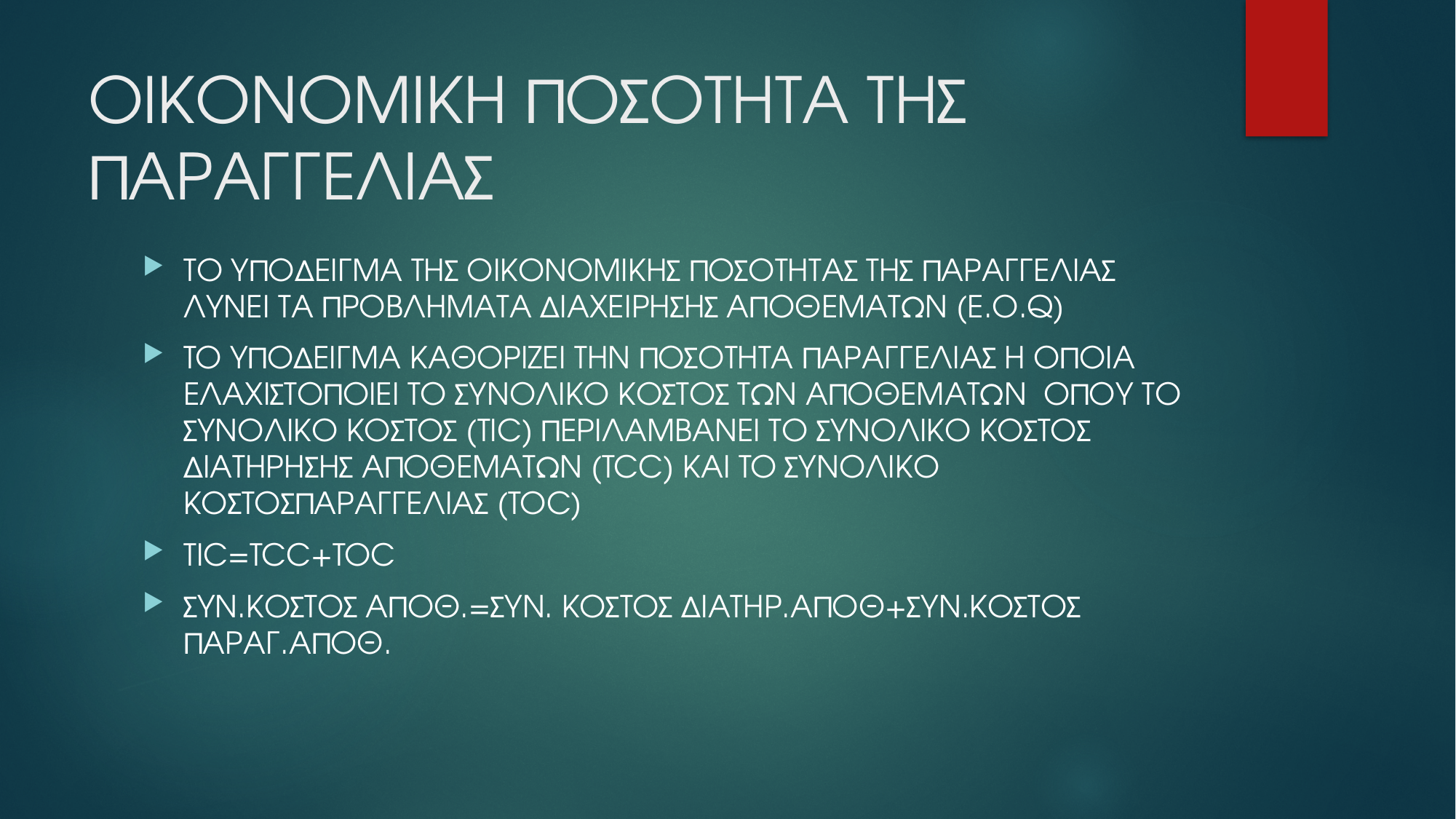

# ΟΙΚΟΝΟΜΙΚΗ ΠΟΣΟΤΗΤΑ ΤΗΣ ΠΑΡΑΓΓΕΛΙΑΣ
ΤΟ ΥΠΟΔΕΙΓΜΑ ΤΗΣ ΟΙΚΟΝΟΜΙΚΗΣ ΠΟΣΟΤΗΤΑΣ ΤΗΣ ΠΑΡΑΓΓΕΛΙΑΣ  ΛΥΝΕΙ ΤΑ ΠΡΟΒΛΗΜΑΤΑ ΔΙΑΧΕΙΡΗΣΗΣ ΑΠΟΘΕΜΑΤΩΝ (E.O.Q)
TO ΥΠΟΔΕΙΓΜΑ ΚΑΘΟΡΙΖΕΙ ΤΗΝ ΠΟΣΟΤΗΤΑ ΠΑΡΑΓΓΕΛΙΑΣ Η ΟΠΟΙΑ ΕΛΑΧΙΣΤΟΠΟΙΕΙ ΤΟ ΣΥΝΟΛΙΚΟ ΚΟΣΤΟΣ ΤΩΝ ΑΠΟΘΕΜΑΤΩΝ  ΟΠΟΥ ΤΟ ΣΥΝΟΛΙΚΟ ΚΟΣΤΟΣ (TIC) ΠΕΡΙΛΑΜΒΑΝΕΙ ΤΟ ΣΥΝΟΛΙΚΟ ΚΟΣΤΟΣ ΔΙΑΤΗΡΗΣΗΣ ΑΠΟΘΕΜΑΤΩΝ (TCC) KAI TO ΣΥΝΟΛΙΚΟ ΚΟΣΤΟΣΠΑΡΑΓΓΕΛΙΑΣ (TOC)
TIC=TCC+TOC
ΣΥΝ.ΚΟΣΤΟΣ ΑΠΟΘ.=ΣΥΝ. ΚΟΣΤΟΣ ΔΙΑΤΗΡ.ΑΠΟΘ+ΣΥΝ.ΚΟΣΤΟΣ ΠΑΡΑΓ.ΑΠΟΘ.